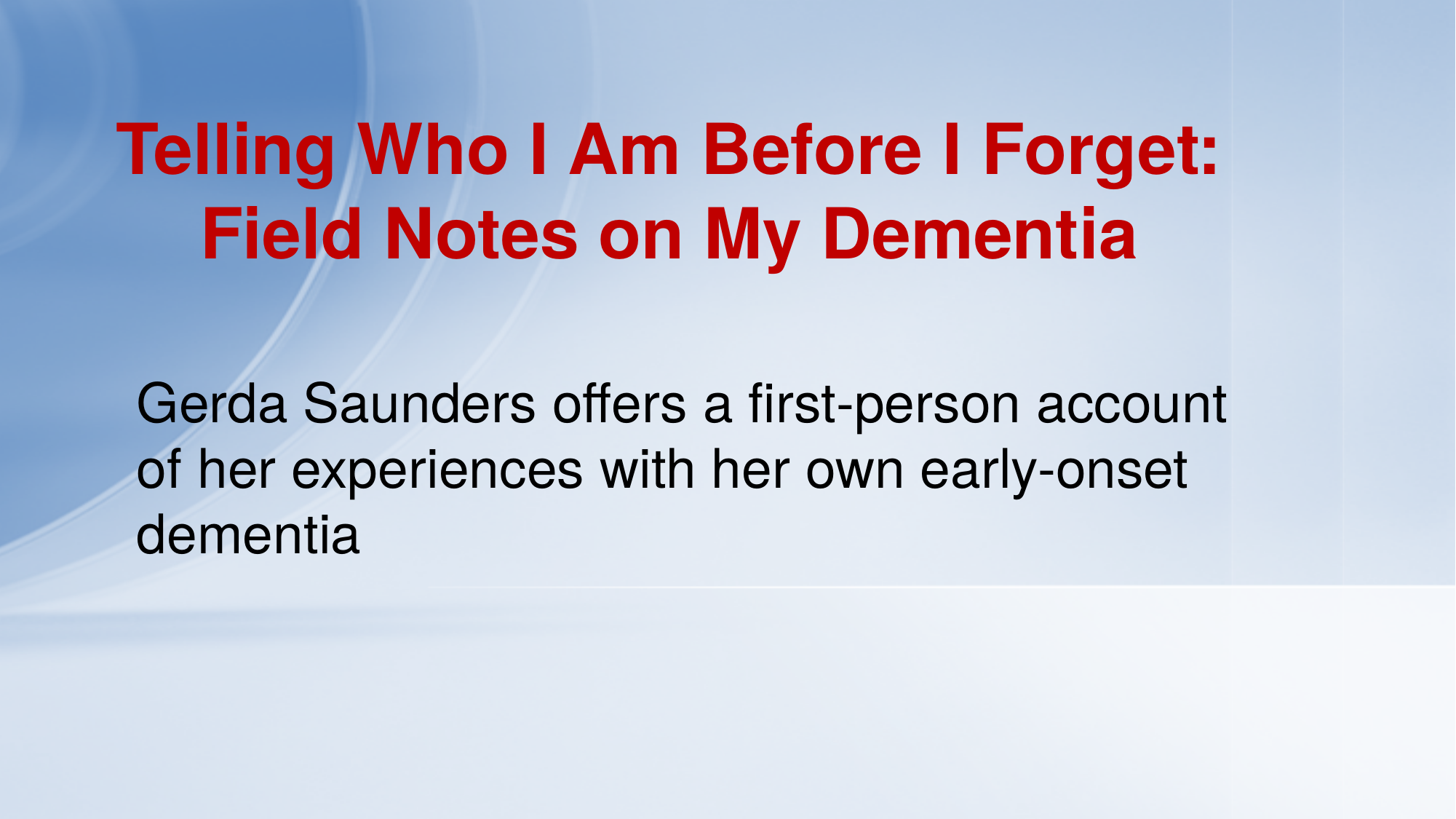

# Telling Who I Am Before I Forget: Field Notes on My Dementia
Gerda Saunders offers a first-person account of her experiences with her own early-onset dementia